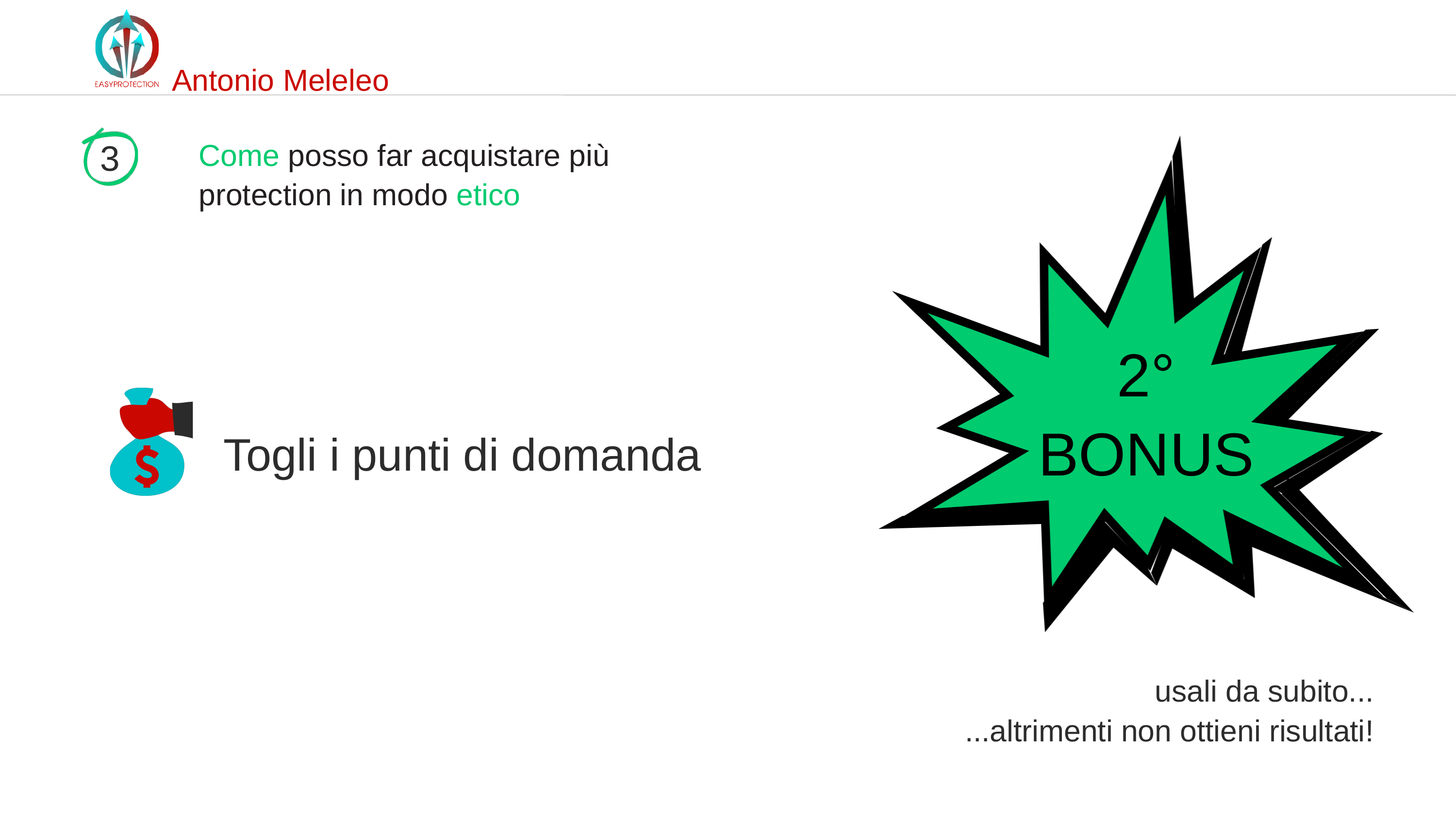

Antonio Meleleo

3
Come posso far acquistare più protection in modo etico

2°
BONUS

Togli i punti di domanda
usali da subito...
...altrimenti non ottieni risultati!